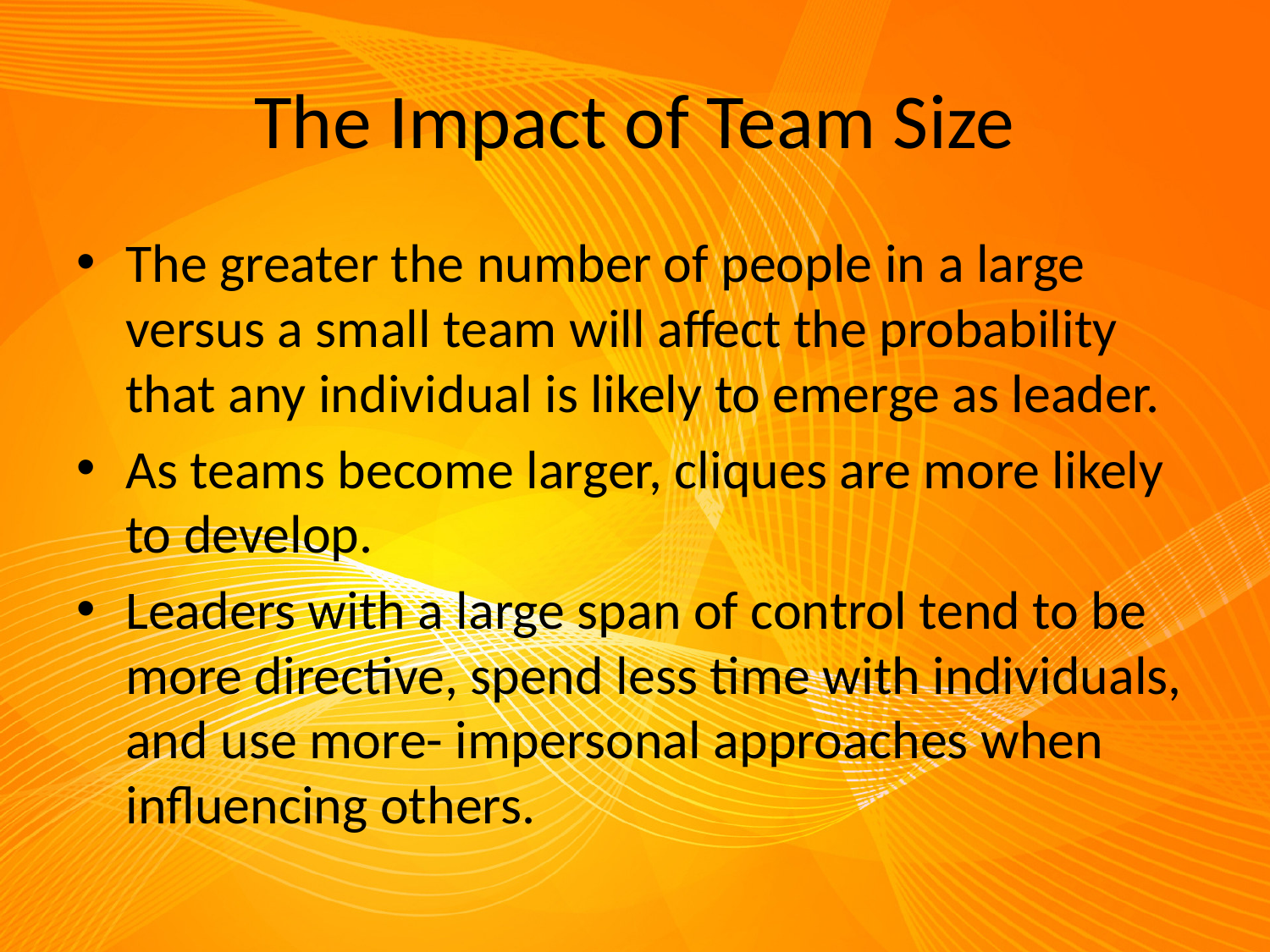

# The Impact of Team Size
The greater the number of people in a large versus a small team will affect the probability that any individual is likely to emerge as leader.
As teams become larger, cliques are more likely to develop.
Leaders with a large span of control tend to be more directive, spend less time with individuals, and use more- impersonal approaches when influencing others.